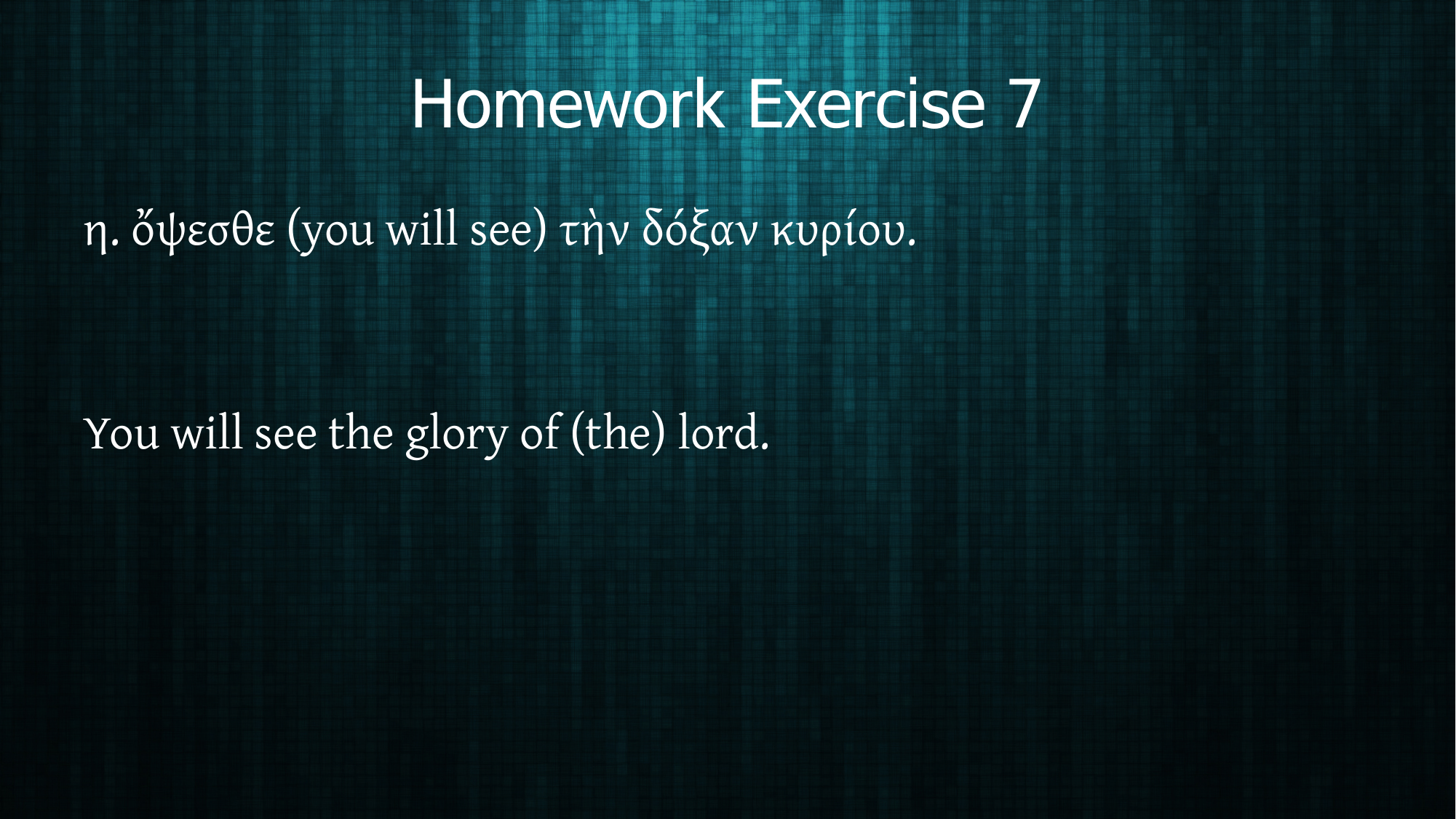

# Homework Exercise 7
η. ὄψεσθε (you will see) τὴν δόξαν κυρίου.

You will see the glory of (the) lord.